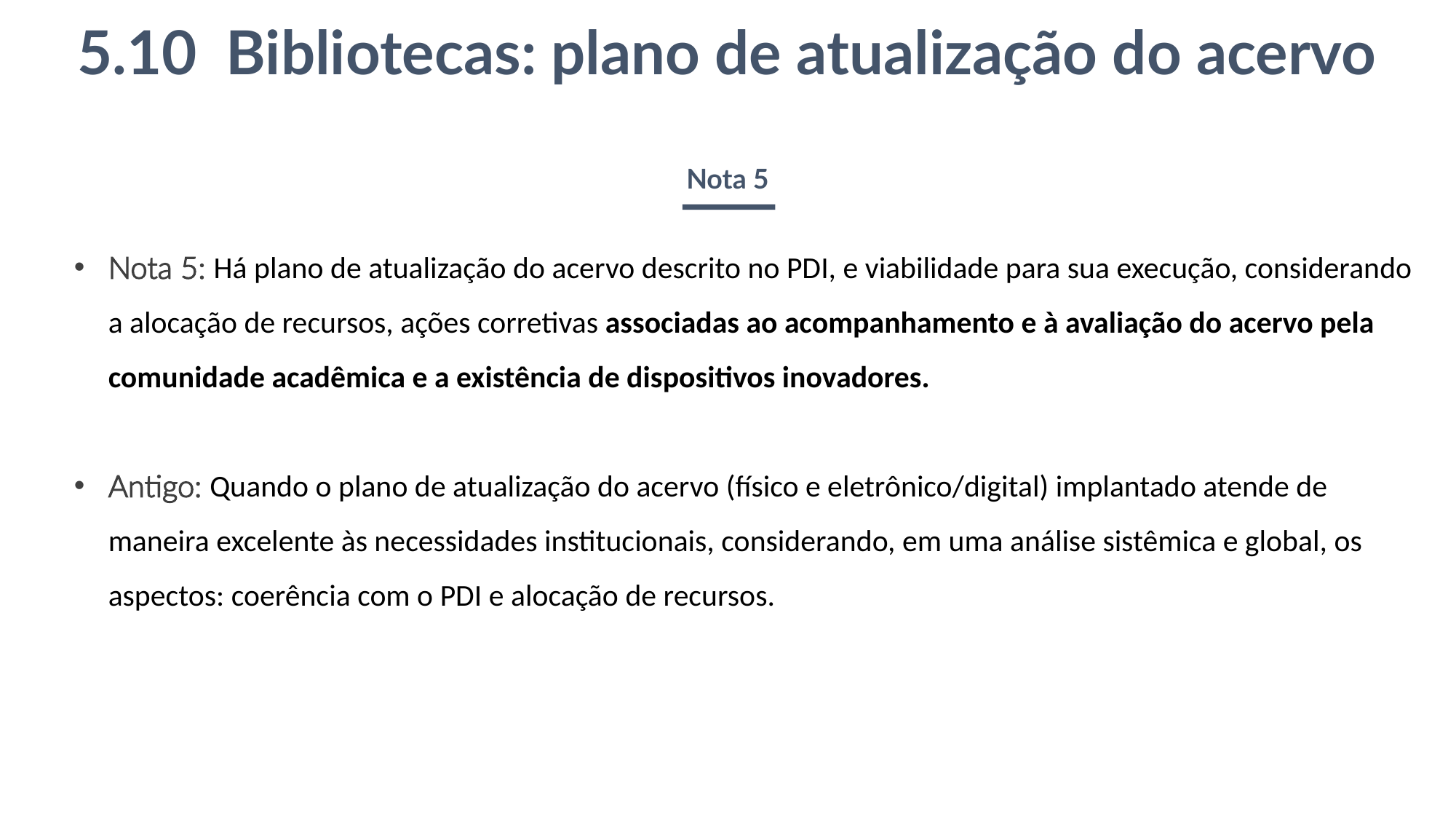

5.10  Bibliotecas: plano de atualização do acervo
Nota 5

Nota 5: Há plano de atualização do acervo descrito no PDI, e viabilidade para sua execução, considerando a alocação de recursos, ações corretivas associadas ao acompanhamento e à avaliação do acervo pela comunidade acadêmica e a existência de dispositivos inovadores.

Antigo: Quando o plano de atualização do acervo (físico e eletrônico/digital) implantado atende de maneira excelente às necessidades institucionais, considerando, em uma análise sistêmica e global, os aspectos: coerência com o PDI e alocação de recursos.